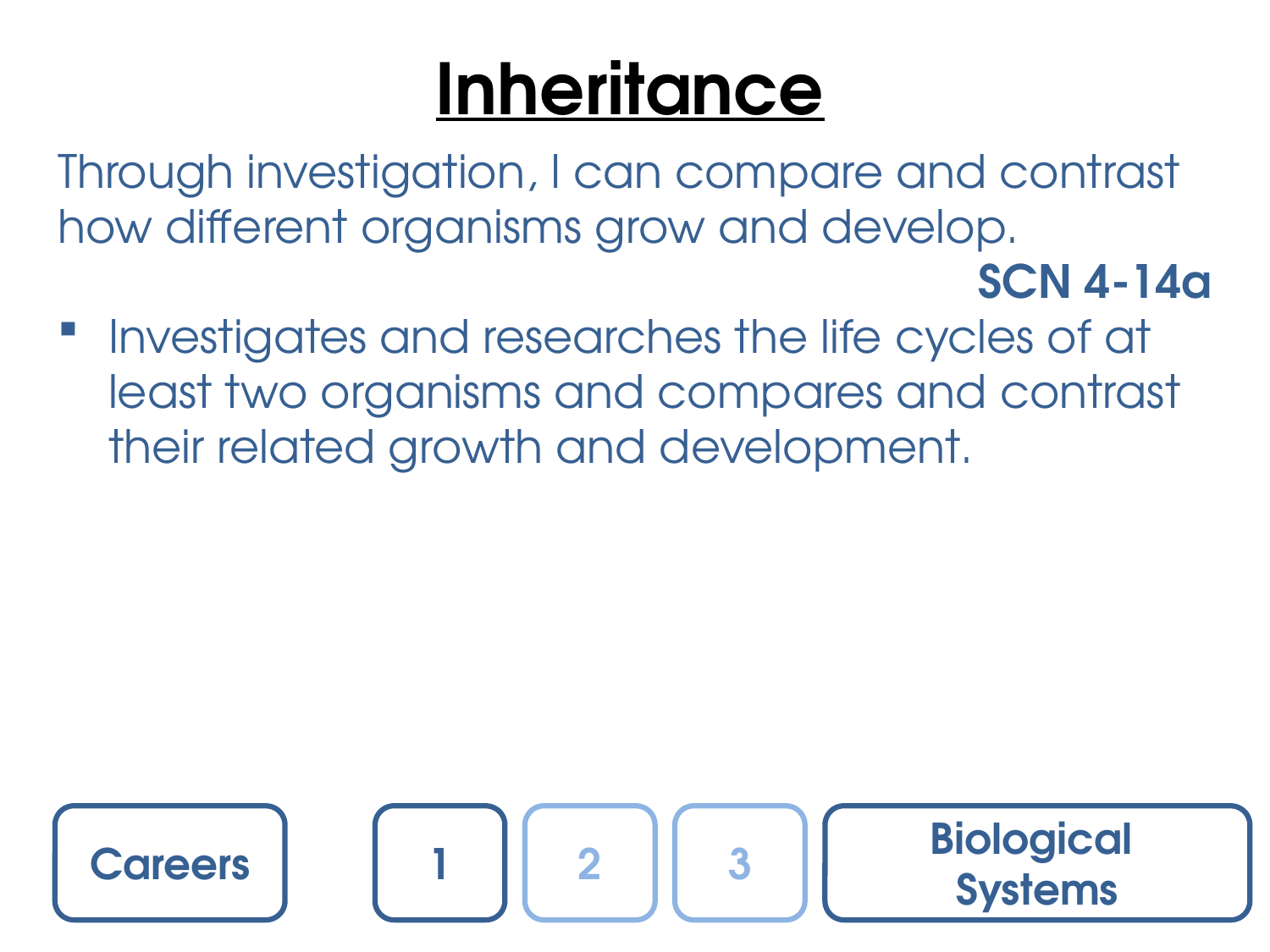

# Inheritance
Through investigation, I can compare and contrast how different organisms grow and develop.
SCN 4-14a
Investigates and researches the life cycles of at least two organisms and compares and contrast their related growth and development.

Careers
1
2
3
Biological
Systems